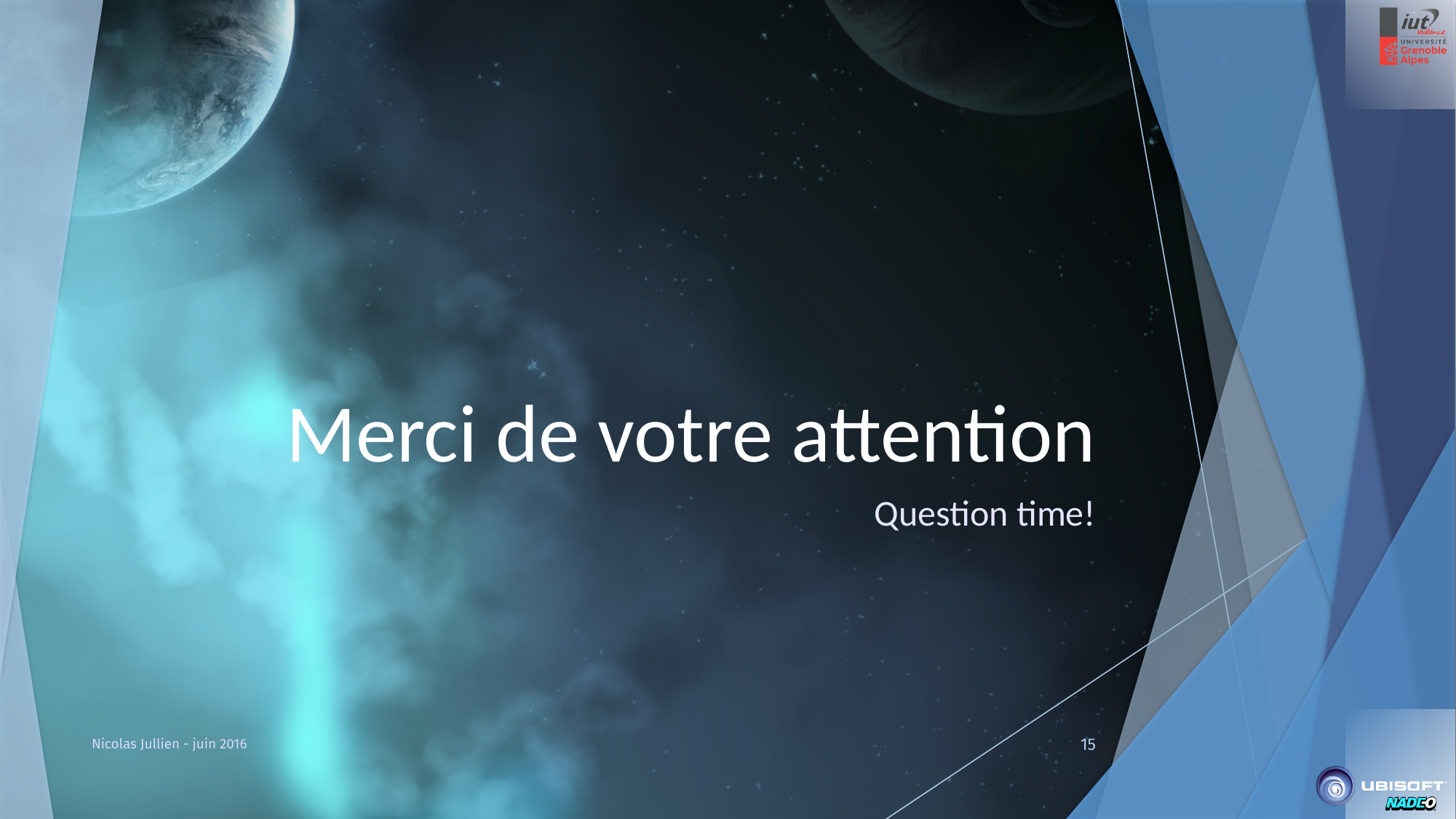

# Merci de votre attention
Question time!
Nicolas Jullien - juin 2016
15